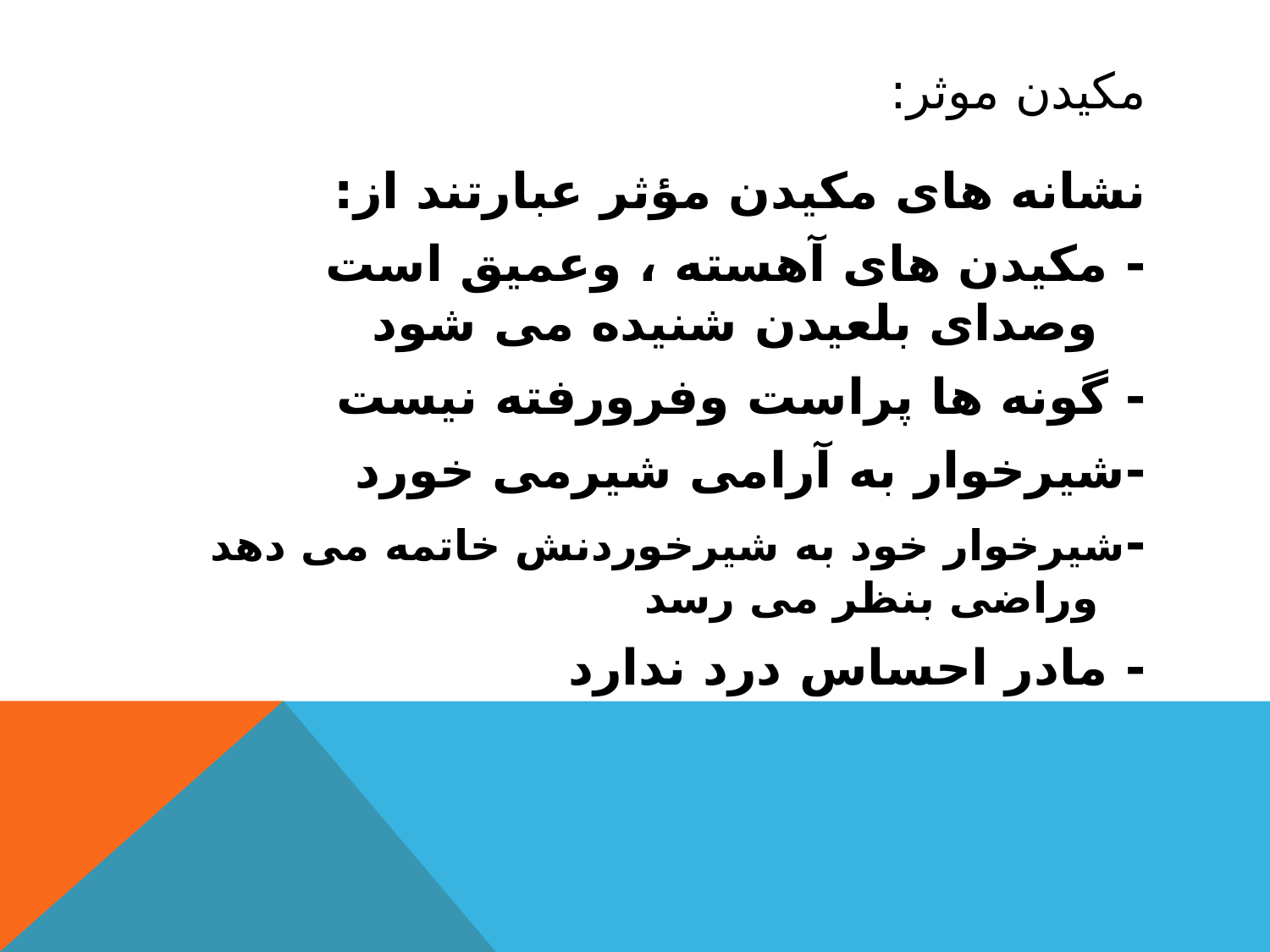

# مکیدن موثر:
نشانه های مکیدن مؤثر عبارتند از:
- مکیدن های آهسته ، وعمیق است  وصدای بلعیدن شنیده می شود
- گونه ها پراست وفرورفته نیست
-شیرخوار به آرامی شیرمی خورد
-شیرخوار خود به شیرخوردنش خاتمه می دهد وراضی بنظر می رسد
- مادر احساس درد ندارد